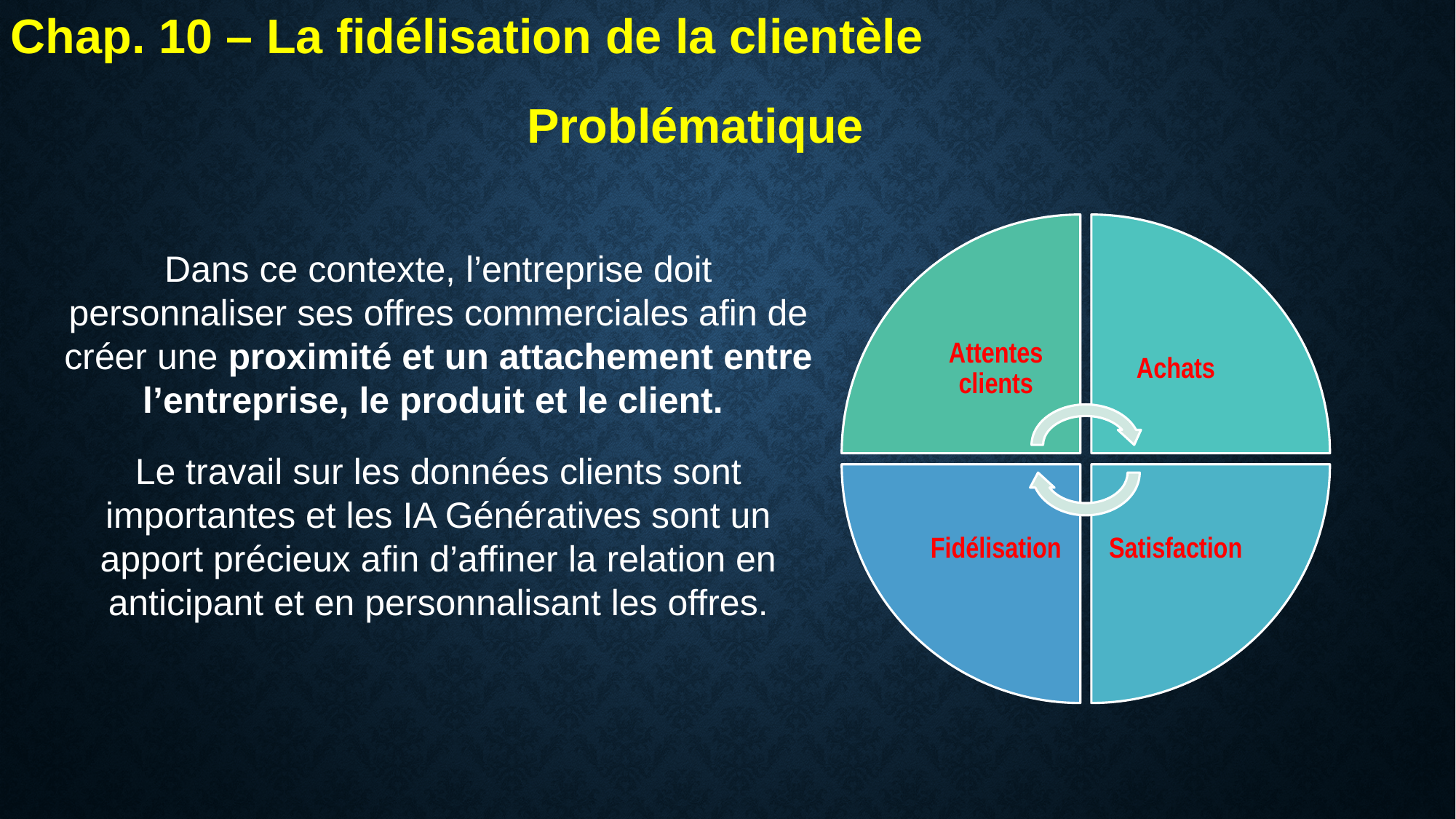

Chap. 10 – La fidélisation de la clientèle
Problématique
Attentes clients
Achats
Satisfaction
Fidélisation
Dans ce contexte, l’entreprise doit personnaliser ses offres commerciales afin de créer une proximité et un attachement entre l’entreprise, le produit et le client.
Le travail sur les données clients sont importantes et les IA Génératives sont un apport précieux afin d’affiner la relation en anticipant et en personnalisant les offres.